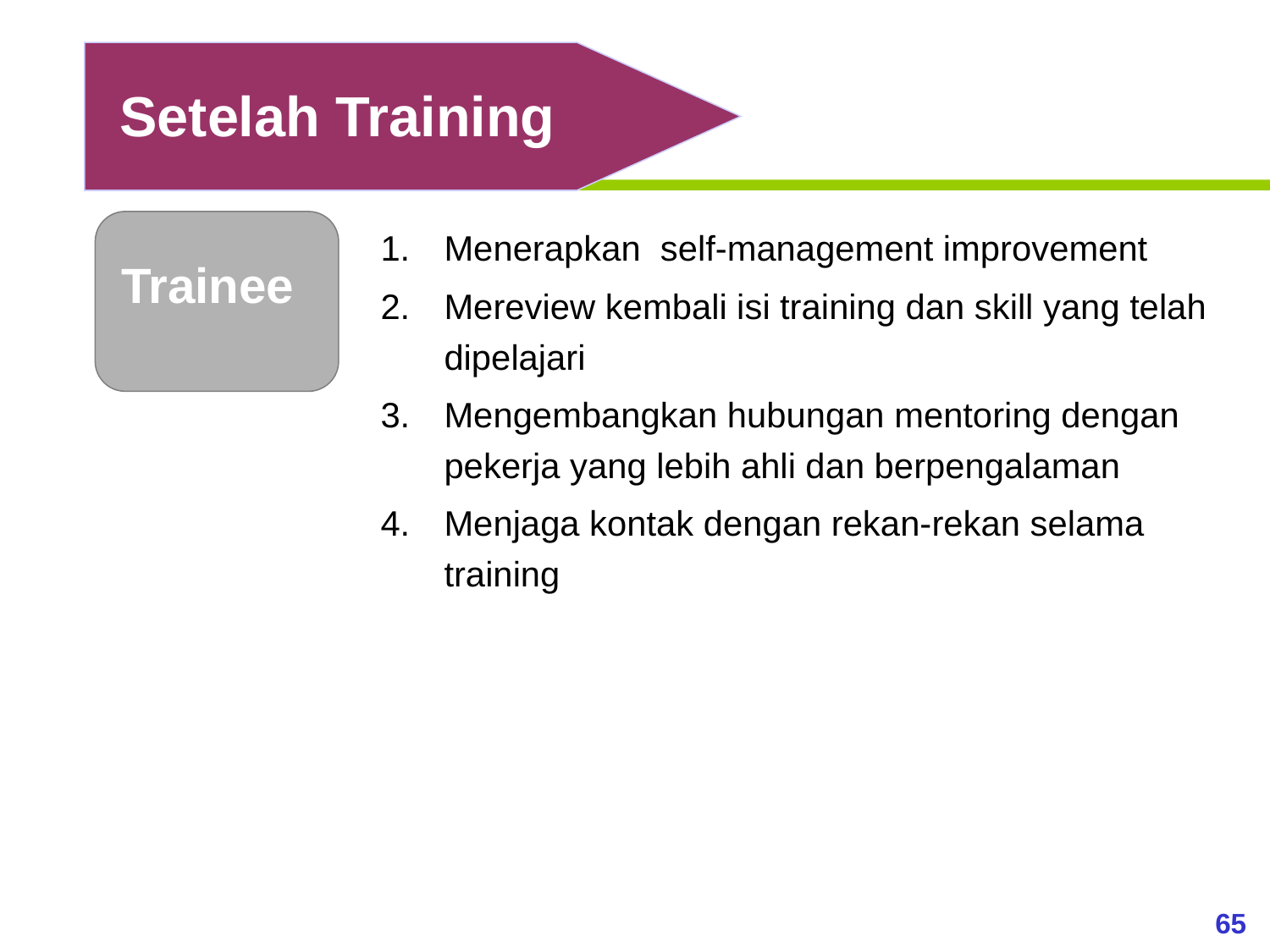

Setelah Training

Menerapkan  self-management improvement
Mereview kembali isi training dan skill yang telah dipelajari
Mengembangkan hubungan mentoring dengan pekerja yang lebih ahli dan berpengalaman
Menjaga kontak dengan rekan-rekan selama training
Trainee